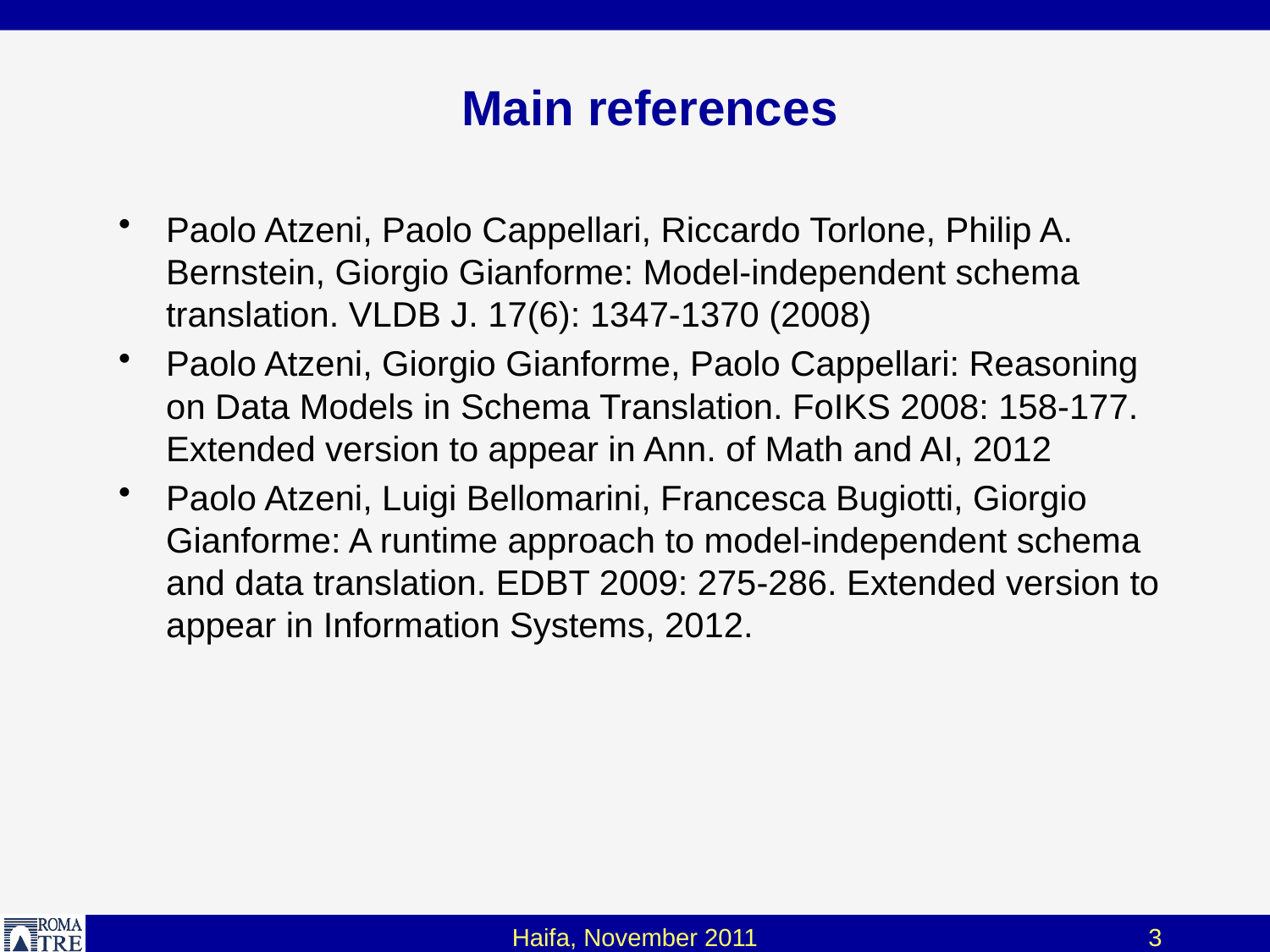

# Main references
Paolo Atzeni, Paolo Cappellari, Riccardo Torlone, Philip A. Bernstein, Giorgio Gianforme: Model-independent schema translation. VLDB J. 17(6): 1347-1370 (2008)
Paolo Atzeni, Giorgio Gianforme, Paolo Cappellari: Reasoning on Data Models in Schema Translation. FoIKS 2008: 158-177.
Extended version to appear in Ann. of Math and AI, 2012
Paolo Atzeni, Luigi Bellomarini, Francesca Bugiotti, Giorgio Gianforme: A runtime approach to model-independent schema and data translation. EDBT 2009: 275-286. Extended version to appear in Information Systems, 2012.
Haifa, November 2011
3